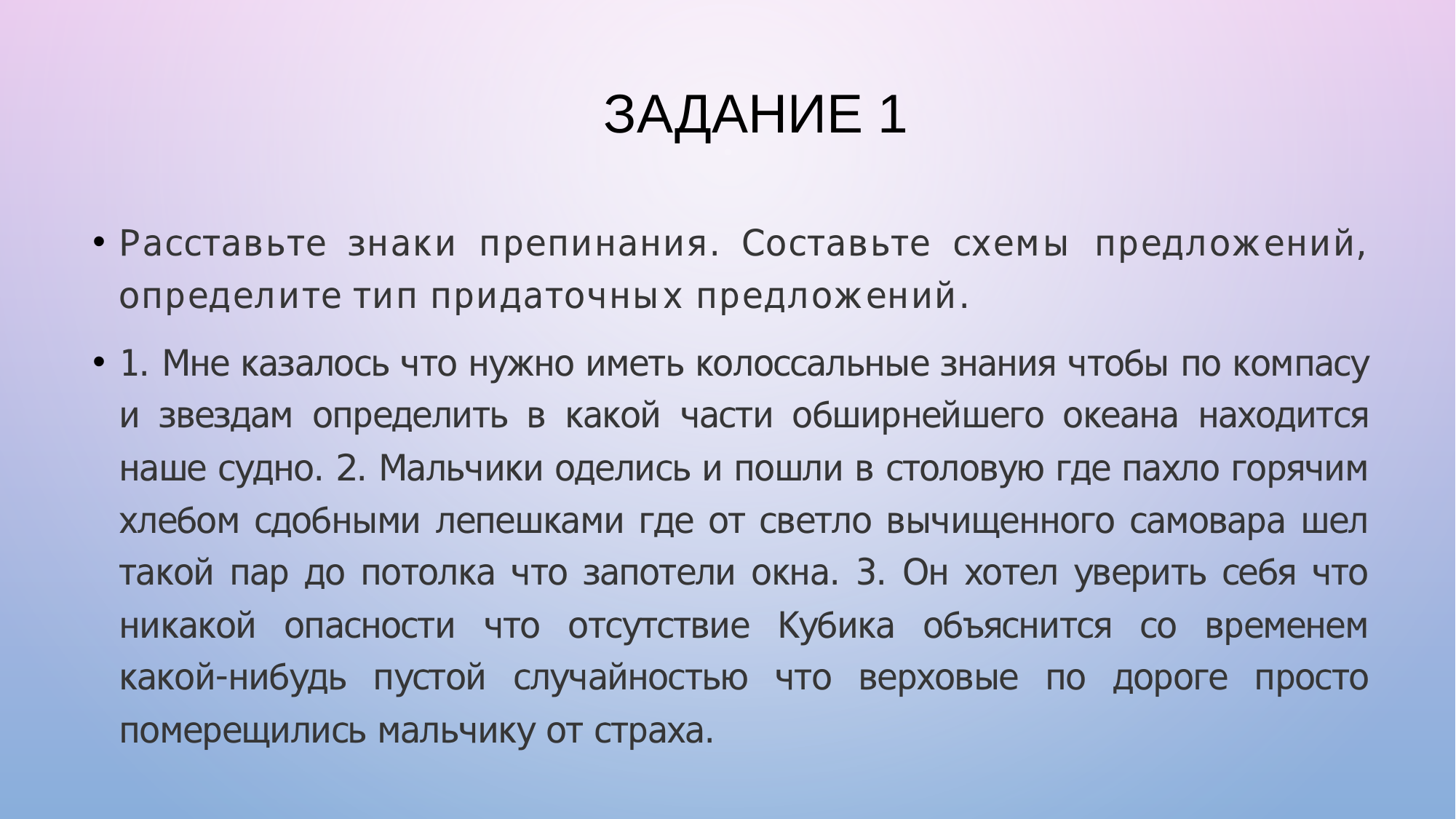

# Задание 1
Расставьте знаки препинания. Составьте схемы предложений, определите тип придаточных предложений.
1. Мне казалось что нужно иметь колоссальные знания чтобы по компасу и звездам определить в какой части обширнейшего океана находится наше судно. 2. Мальчики оделись и пошли в столовую где пахло горячим хлебом сдобными лепешками где от светло вычищенного самовара шел такой пар до потолка что запотели окна. 3. Он хотел уверить себя что никакой опасности что отсутствие Кубика объяснится со временем какой-нибудь пустой случайностью что верховые по дороге просто померещились мальчику от страха.